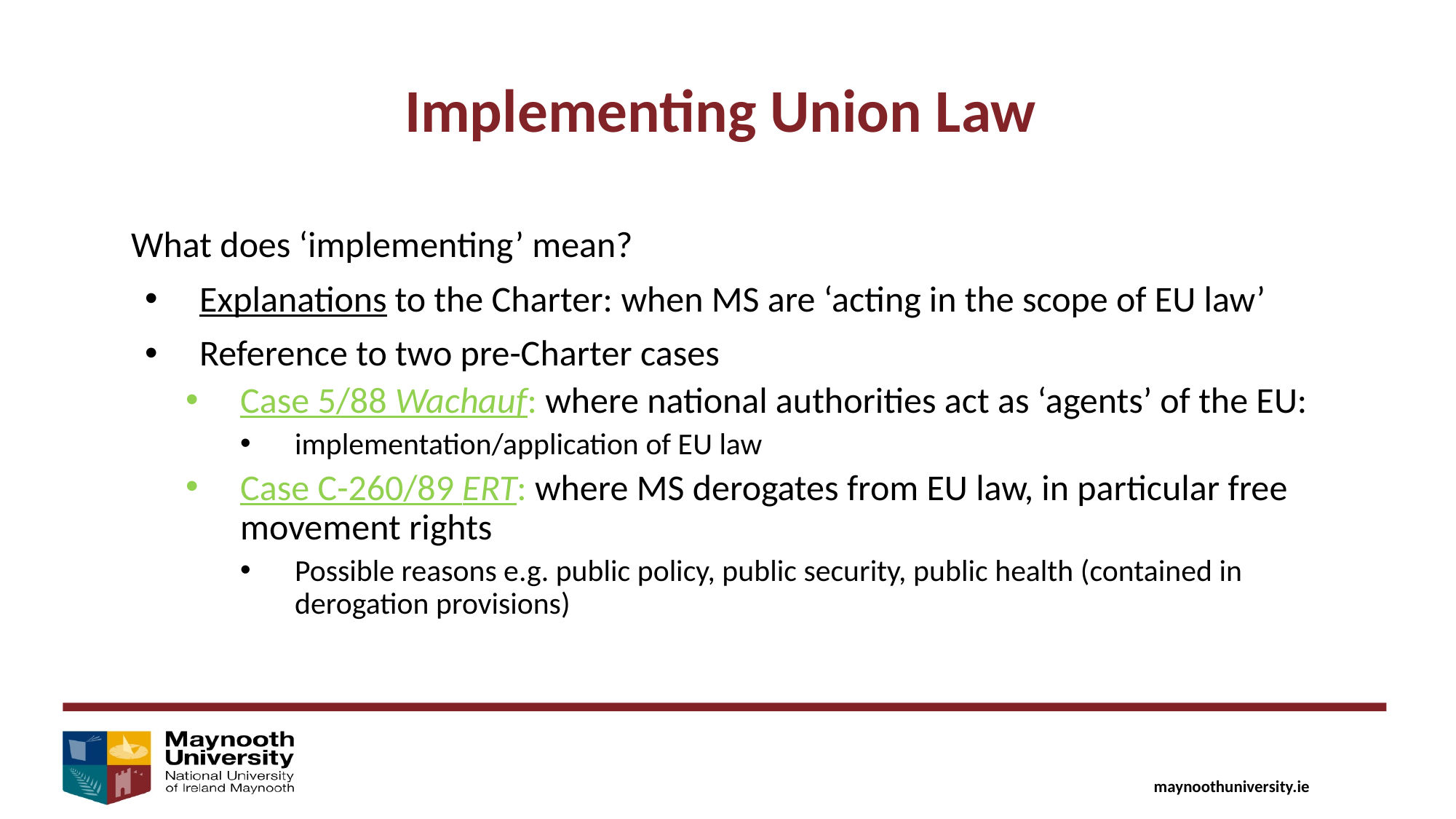

Implementing Union Law
What does ‘implementing’ mean?
Explanations to the Charter: when MS are ‘acting in the scope of EU law’
Reference to two pre-Charter cases
Case 5/88 Wachauf: where national authorities act as ‘agents’ of the EU:
implementation/application of EU law
Case C-260/89 ERT: where MS derogates from EU law, in particular free movement rights
Possible reasons e.g. public policy, public security, public health (contained in derogation provisions)